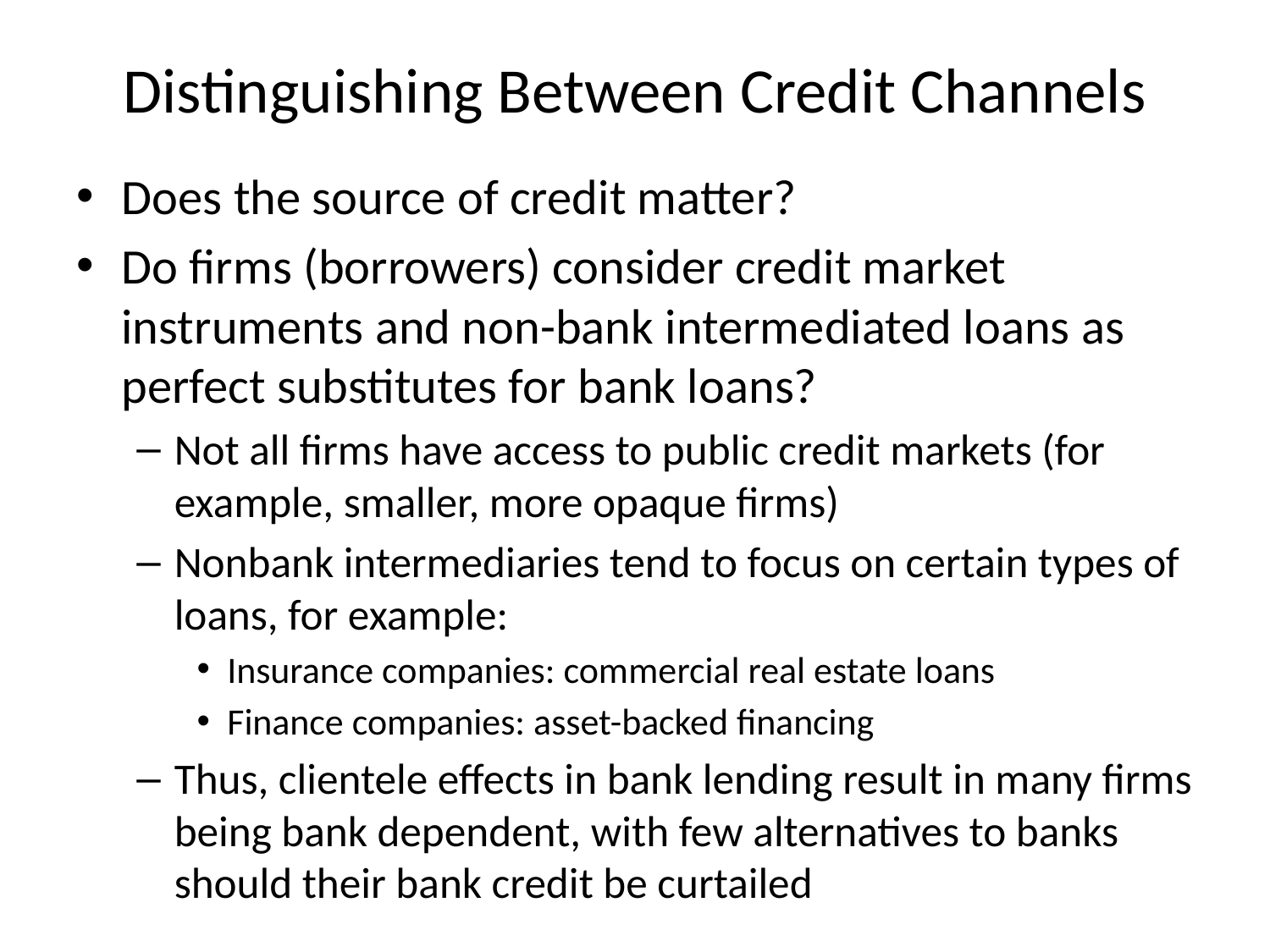

# Distinguishing Between Credit Channels
Does the source of credit matter?
Do firms (borrowers) consider credit market instruments and non-bank intermediated loans as perfect substitutes for bank loans?
Not all firms have access to public credit markets (for example, smaller, more opaque firms)
Nonbank intermediaries tend to focus on certain types of loans, for example:
Insurance companies: commercial real estate loans
Finance companies: asset-backed financing
Thus, clientele effects in bank lending result in many firms being bank dependent, with few alternatives to banks should their bank credit be curtailed